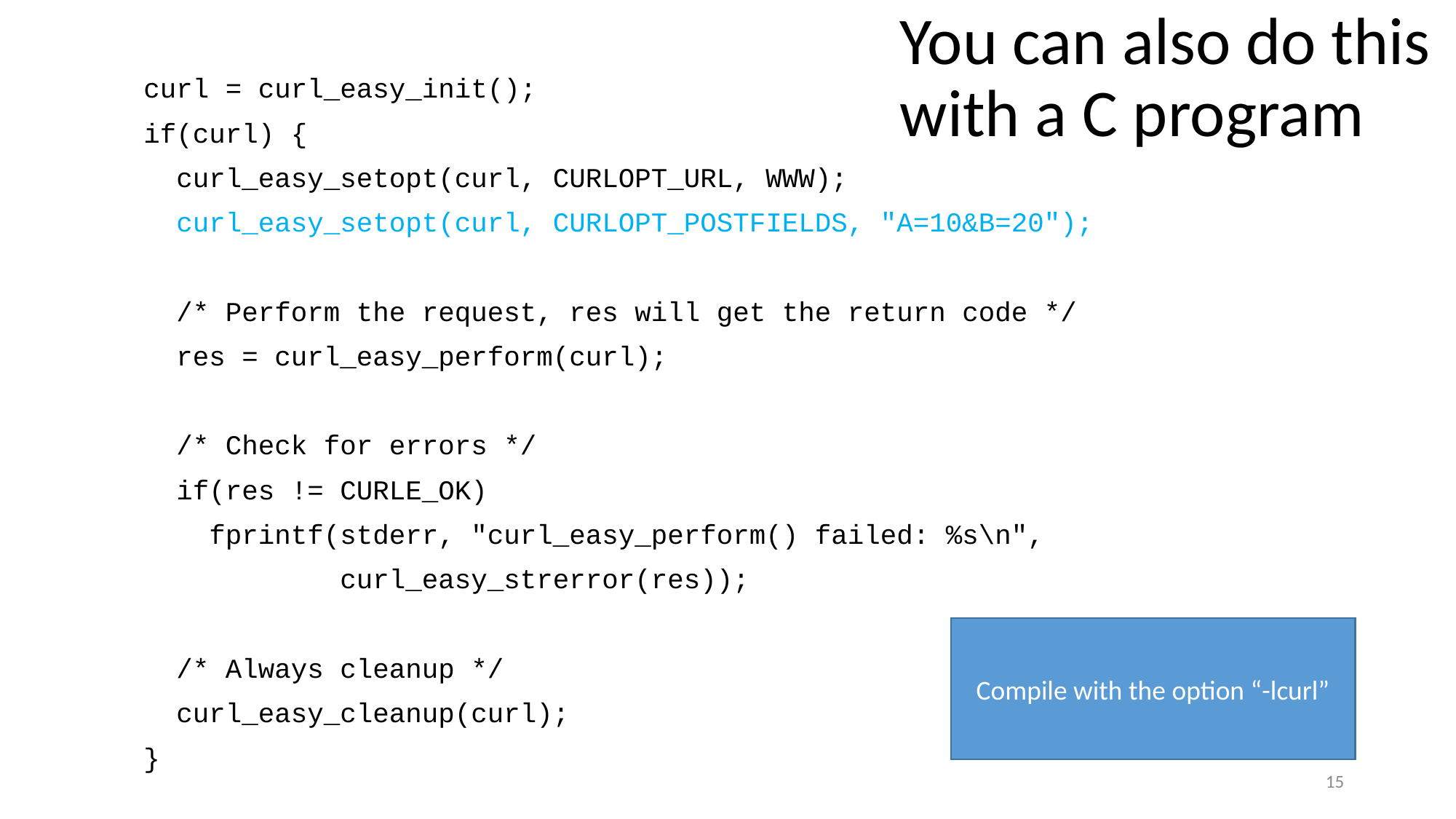

# You can also do this with a C program

  curl = curl_easy_init();
  if(curl) {
    curl_easy_setopt(curl, CURLOPT_URL, WWW);
    curl_easy_setopt(curl, CURLOPT_POSTFIELDS, "A=10&B=20");

    /* Perform the request, res will get the return code */
    res = curl_easy_perform(curl);

    /* Check for errors */
    if(res != CURLE_OK)
      fprintf(stderr, "curl_easy_perform() failed: %s\n",
              curl_easy_strerror(res));

    /* Always cleanup */
    curl_easy_cleanup(curl);
  }
Compile with the option “-lcurl”
15